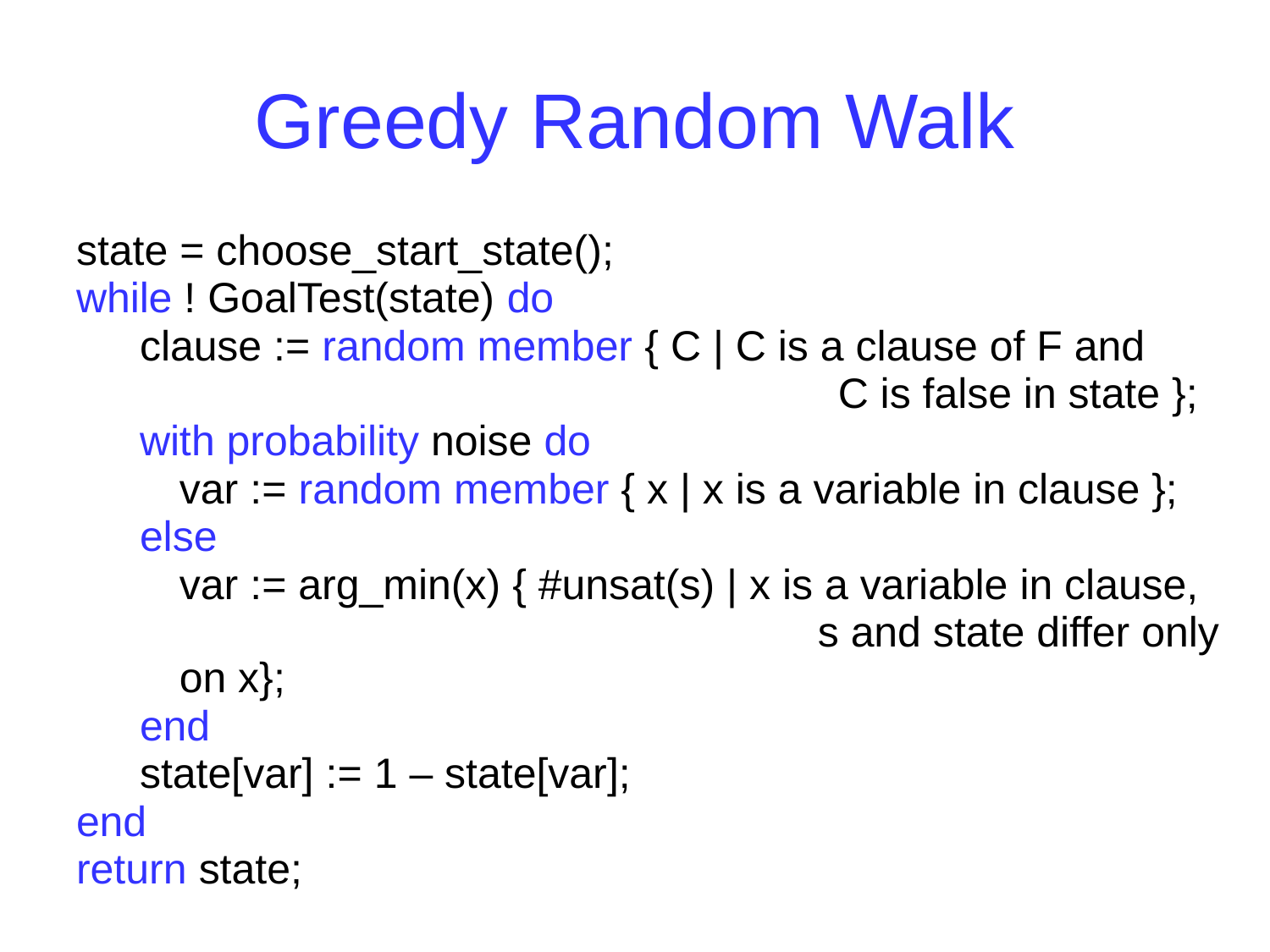

# Greedy Random Walk
state = choose_start_state();
while ! GoalTest(state) do
clause := random member { C | C is a clause of F and
						  C is false in state };
with probability noise do
	var := random member { x | x is a variable in clause };
else
	var := arg_min(x) { #unsat(s) | x is a variable in clause,
					           s and state differ only on x};
end
state[var] := 1 – state[var];
end
return state;